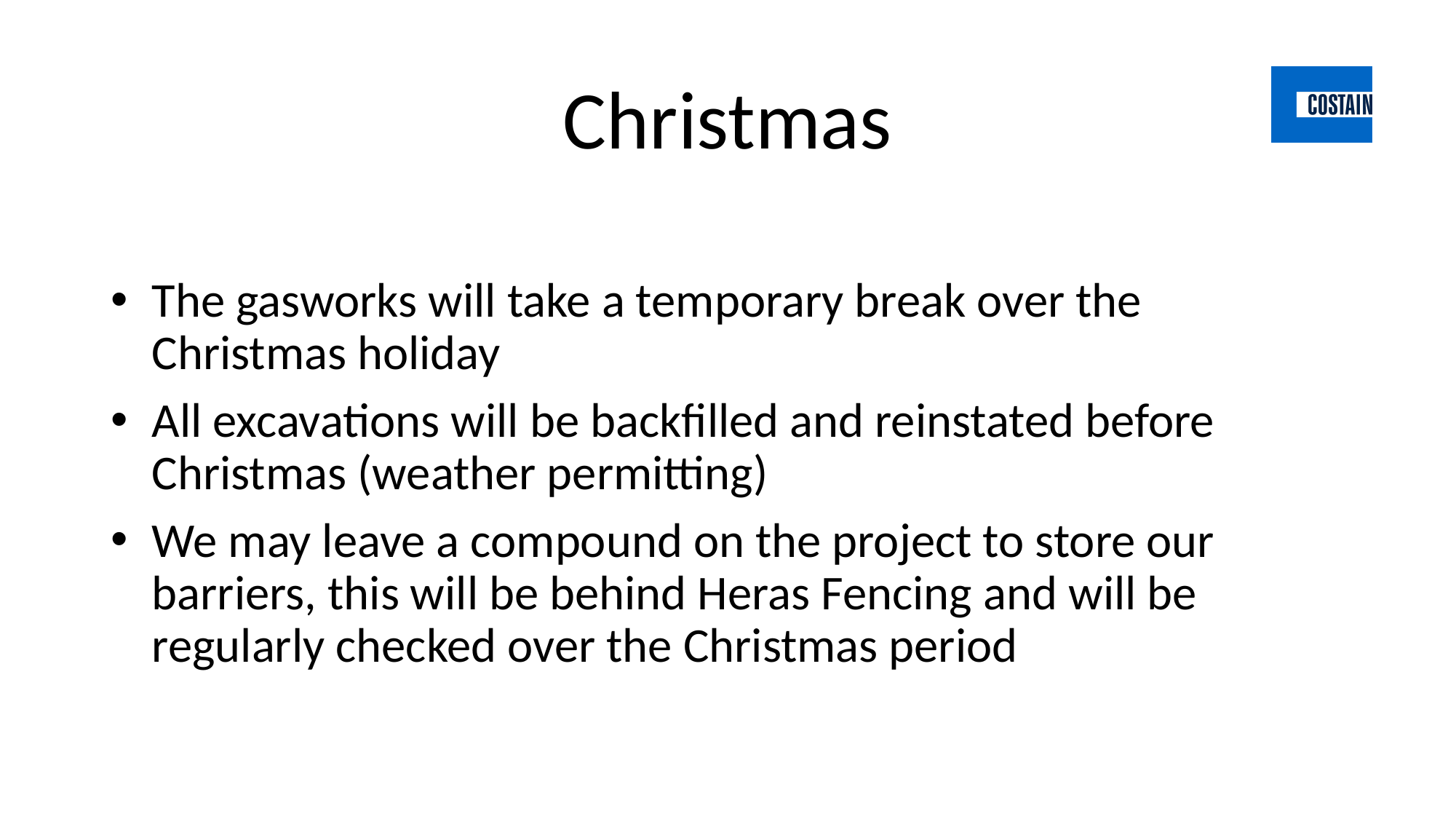

# Christmas

The gasworks will take a temporary break over the Christmas holiday
All excavations will be backfilled and reinstated before Christmas (weather permitting)
We may leave a compound on the project to store our barriers, this will be behind Heras Fencing and will be regularly checked over the Christmas period